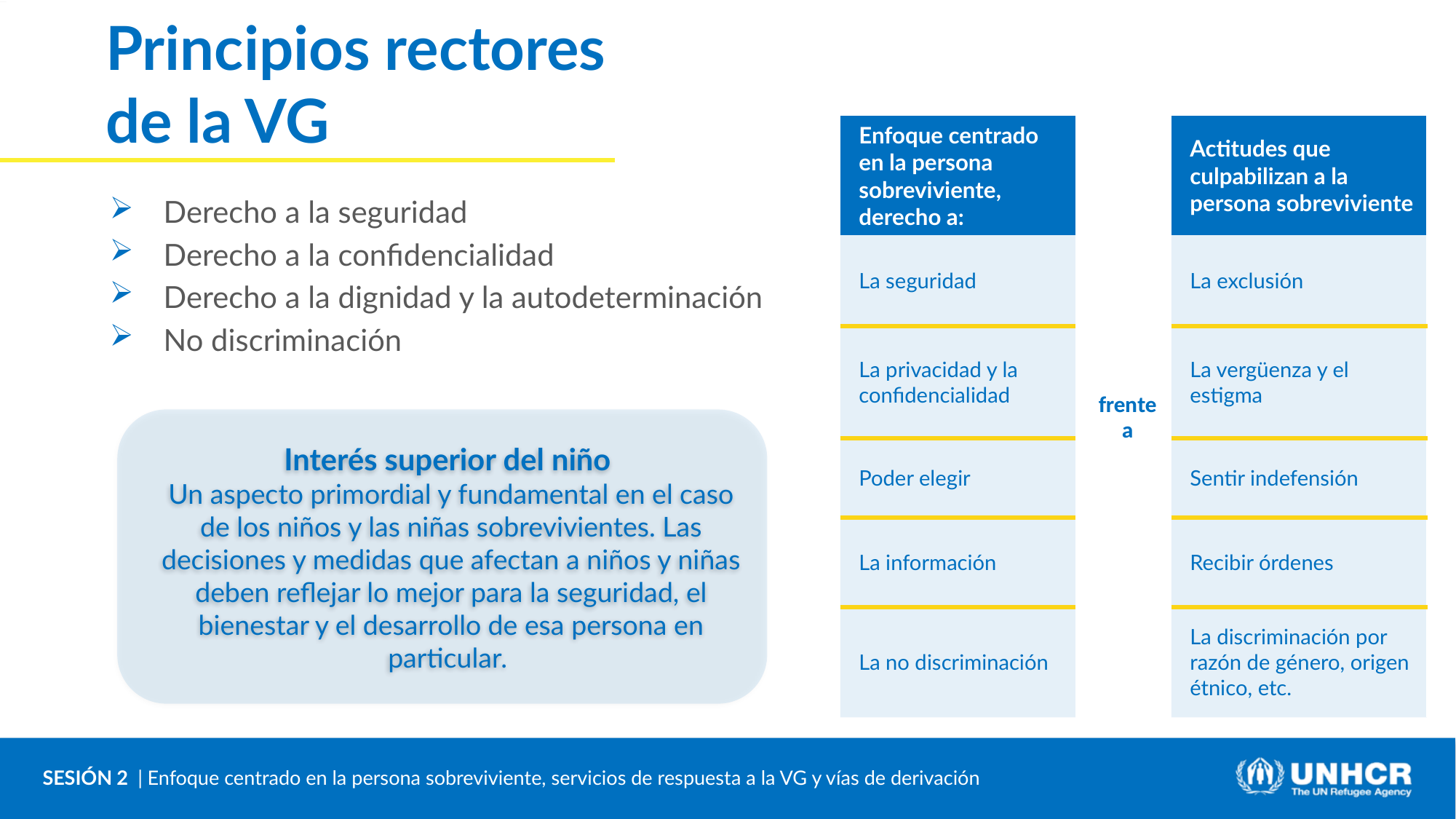

Principios rectores de la VG
| Enfoque centrado en la persona sobreviviente, derecho a: | frente a | Actitudes que culpabilizan a la persona sobreviviente |
| --- | --- | --- |
| La seguridad |  | La exclusión |
| La privacidad y la confidencialidad |  | La vergüenza y el estigma |
| Poder elegir |  | Sentir indefensión |
| La información |  | Recibir órdenes |
| La no discriminación |  | La discriminación por razón de género, origen étnico, etc. |
Derecho a la seguridad
Derecho a la confidencialidad
Derecho a la dignidad y la autodeterminación
No discriminación

Interés superior del niño
Un aspecto primordial y fundamental en el caso de los niños y las niñas sobrevivientes. Las decisiones y medidas que afectan a niños y niñas deben reflejar lo mejor para la seguridad, el bienestar y el desarrollo de esa persona en particular.